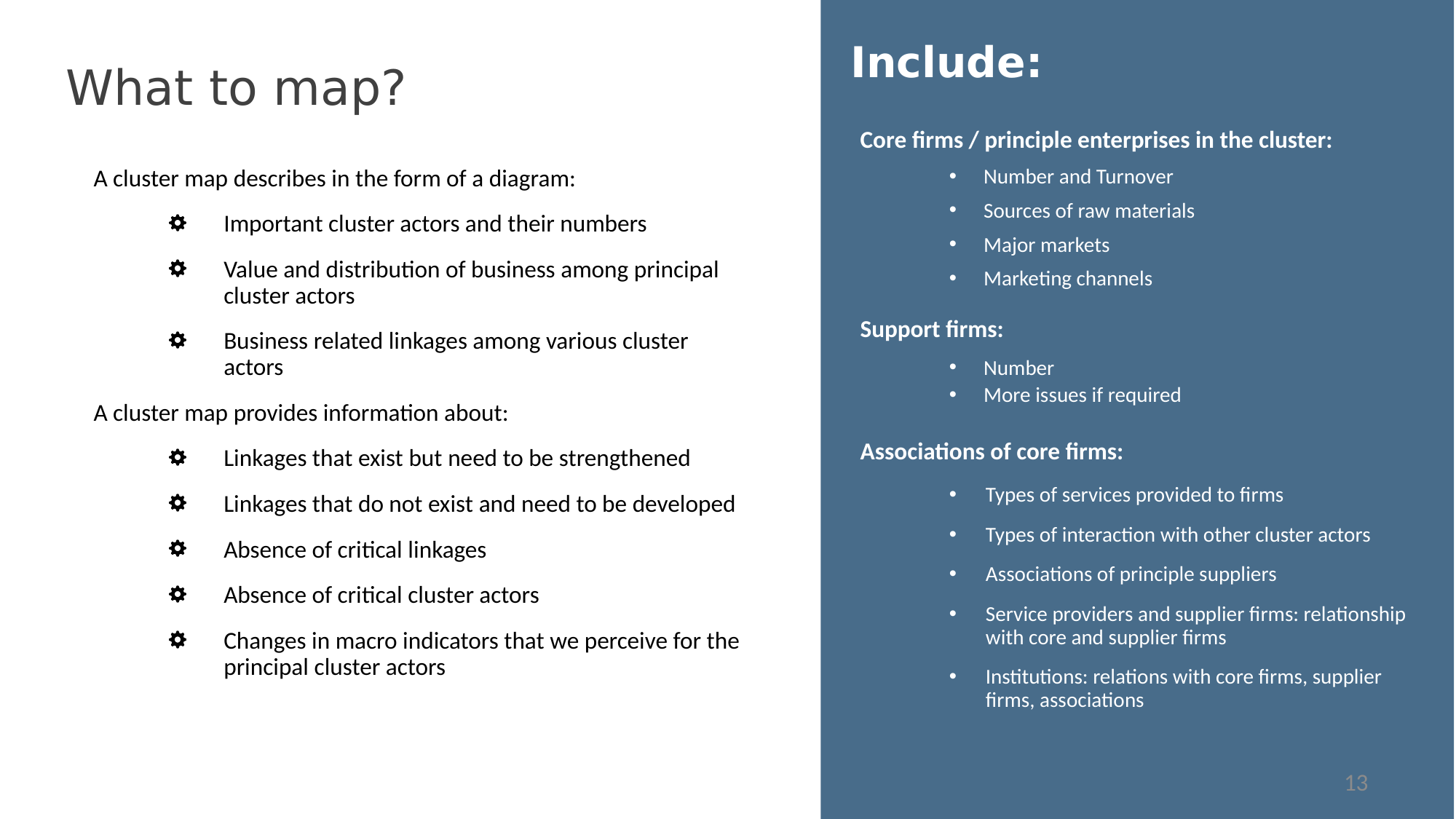

Include:
# What to map?
Core firms / principle enterprises in the cluster:
Number and Turnover
Sources of raw materials
Major markets
Marketing channels

Support firms:
Number
More issues if required

Associations of core firms:
Types of services provided to firms
Types of interaction with other cluster actors
Associations of principle suppliers
Service providers and supplier firms: relationship with core and supplier firms
Institutions: relations with core firms, supplier firms, associations

A cluster map describes in the form of a diagram:
Important cluster actors and their numbers
Value and distribution of business among principal cluster actors
Business related linkages among various cluster actors
A cluster map provides information about:
Linkages that exist but need to be strengthened
Linkages that do not exist and need to be developed
Absence of critical linkages
Absence of critical cluster actors
Changes in macro indicators that we perceive for the principal cluster actors
13